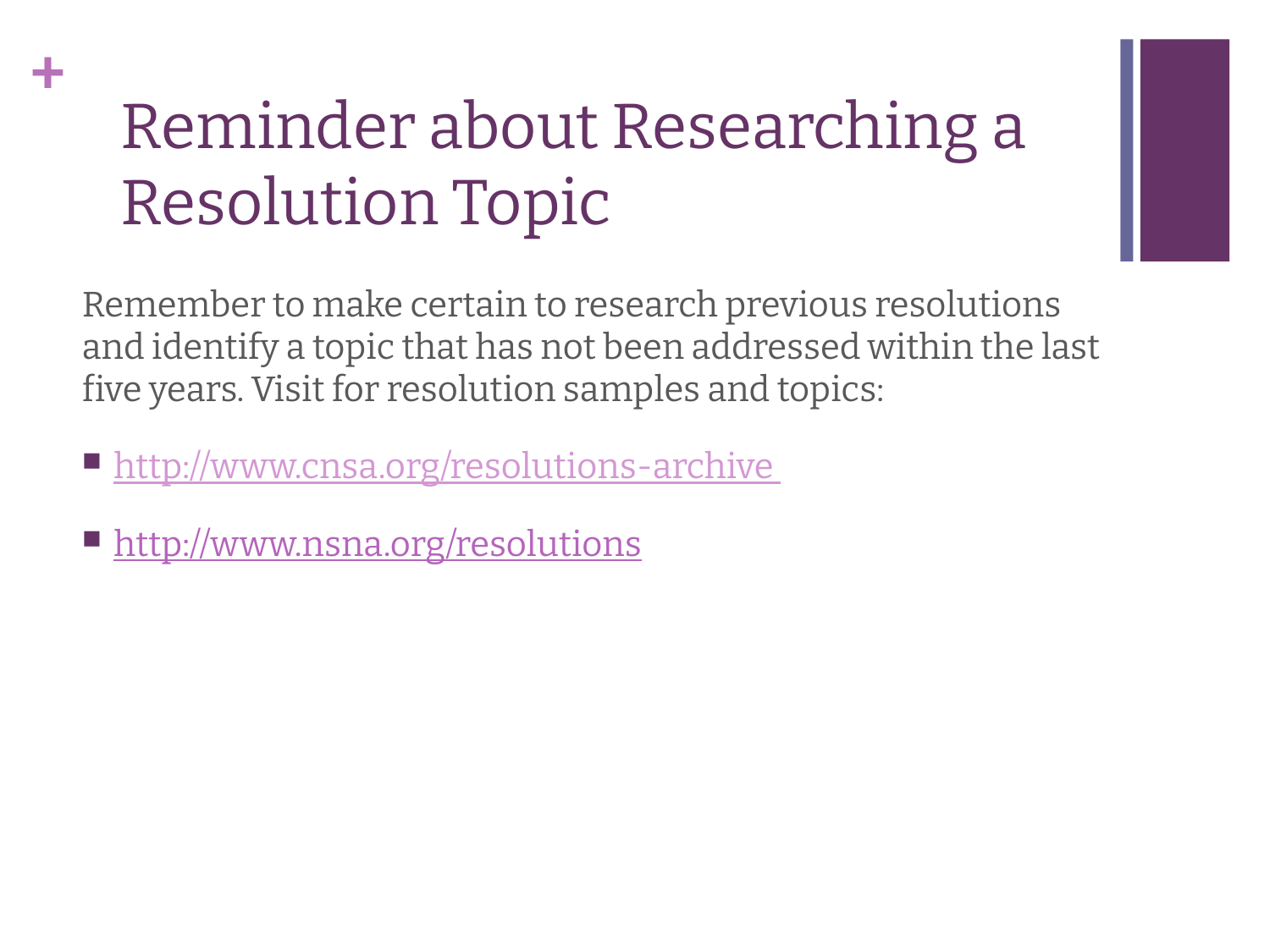

# Reminder about Researching a Resolution Topic
Remember to make certain to research previous resolutions and identify a topic that has not been addressed within the last five years. Visit for resolution samples and topics:
http://www.cnsa.org/resolutions-archive
http://www.nsna.org/resolutions